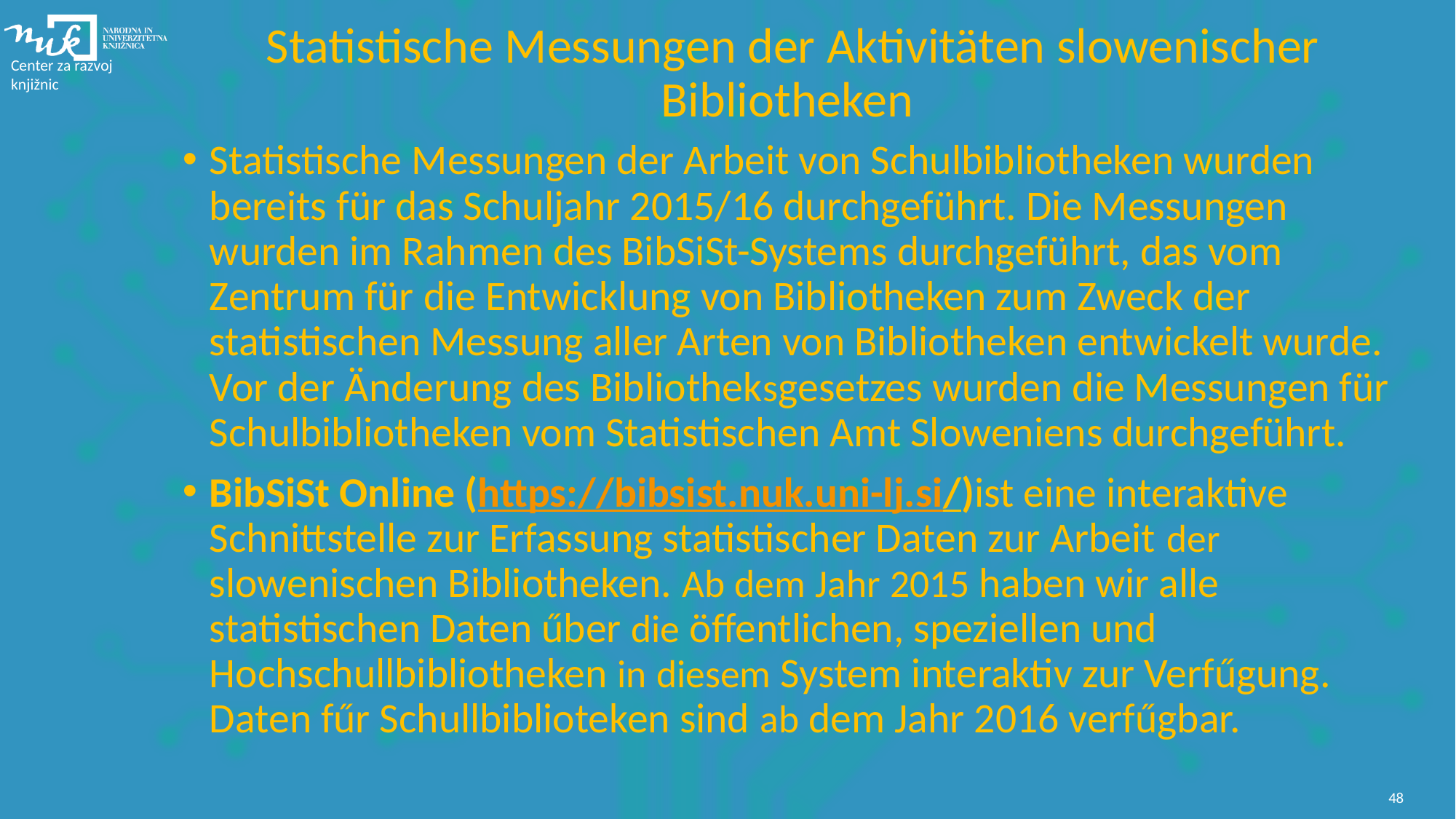

# Statistische Messungen der Aktivitäten slowenischer Bibliotheken
Statistische Messungen der Arbeit von Schulbibliotheken wurden bereits für das Schuljahr 2015/16 durchgeführt. Die Messungen wurden im Rahmen des BibSiSt-Systems durchgeführt, das vom Zentrum für die Entwicklung von Bibliotheken zum Zweck der statistischen Messung aller Arten von Bibliotheken entwickelt wurde. Vor der Änderung des Bibliotheksgesetzes wurden die Messungen für Schulbibliotheken vom Statistischen Amt Sloweniens durchgeführt.
BibSiSt Online (https://bibsist.nuk.uni-lj.si/)ist eine interaktive Schnittstelle zur Erfassung statistischer Daten zur Arbeit der slowenischen Bibliotheken. Ab dem Jahr 2015 haben wir alle statistischen Daten űber die öffentlichen, speziellen und Hochschullbibliotheken in diesem System interaktiv zur Verfűgung. Daten fűr Schullbiblioteken sind ab dem Jahr 2016 verfűgbar.

48